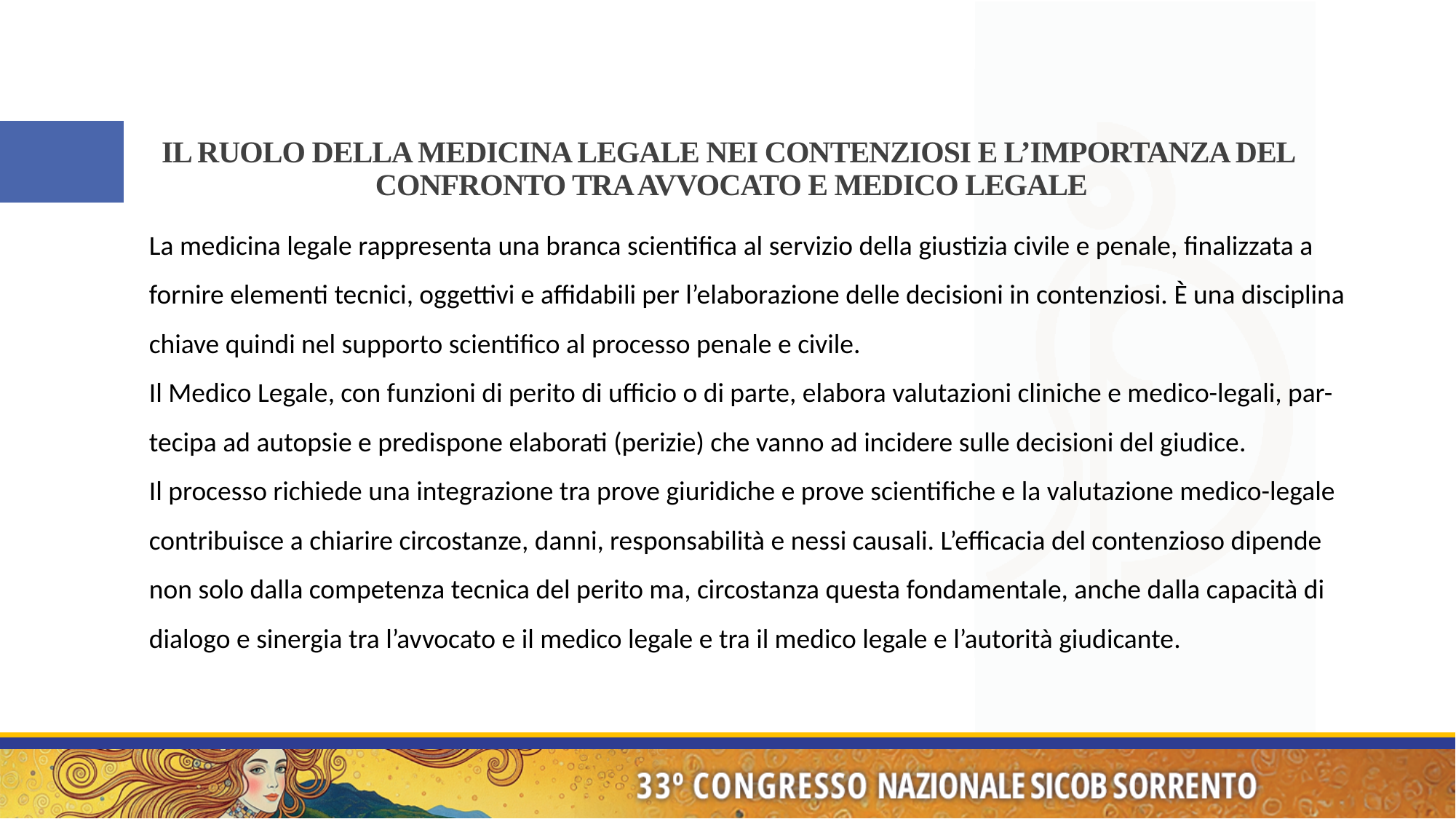

# IL RUOLO DELLA MEDICINA LEGALE NEI CONTENZIOSI E L’IMPORTANZA DEL CONFRONTO TRA AVVOCATO E MEDICO LEGALE
La medicina legale rappresenta una branca scientifica al servizio della giustizia civile e penale, finalizzata a
fornire elementi tecnici, oggettivi e affidabili per l’elaborazione delle decisioni in contenziosi. È una disciplina
chiave quindi nel supporto scientifico al processo penale e civile.
Il Medico Legale, con funzioni di perito di ufficio o di parte, elabora valutazioni cliniche e medico-legali, par-
tecipa ad autopsie e predispone elaborati (perizie) che vanno ad incidere sulle decisioni del giudice.
Il processo richiede una integrazione tra prove giuridiche e prove scientifiche e la valutazione medico-legale
contribuisce a chiarire circostanze, danni, responsabilità e nessi causali. L’efficacia del contenzioso dipende
non solo dalla competenza tecnica del perito ma, circostanza questa fondamentale, anche dalla capacità di
dialogo e sinergia tra l’avvocato e il medico legale e tra il medico legale e l’autorità giudicante.